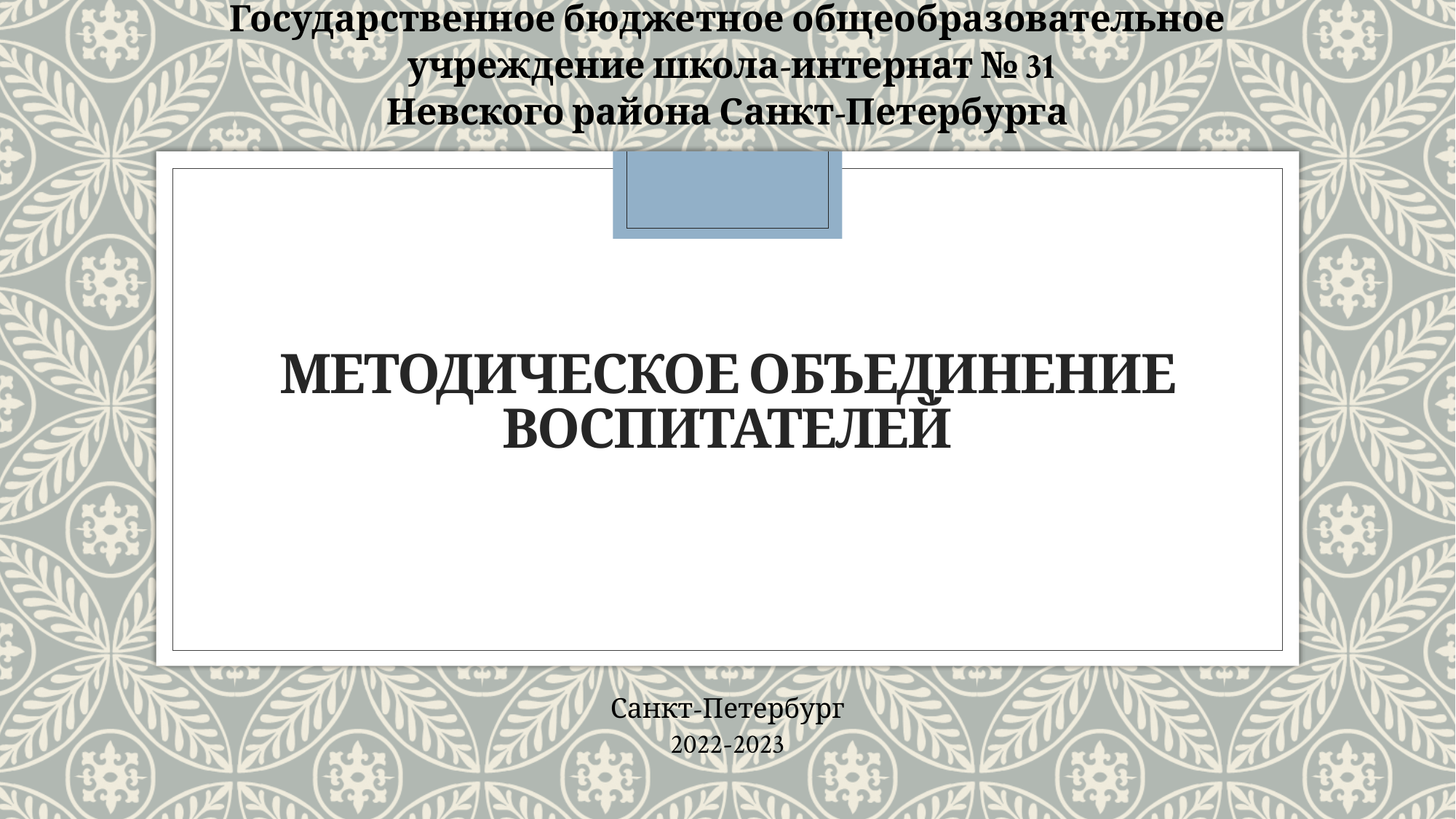

Государственное бюджетное общеобразовательное
 учреждение школа-интернат № 31
Невского района Санкт-Петербурга
# Методическое объединение воспитателей
Санкт-Петербург
2022-2023